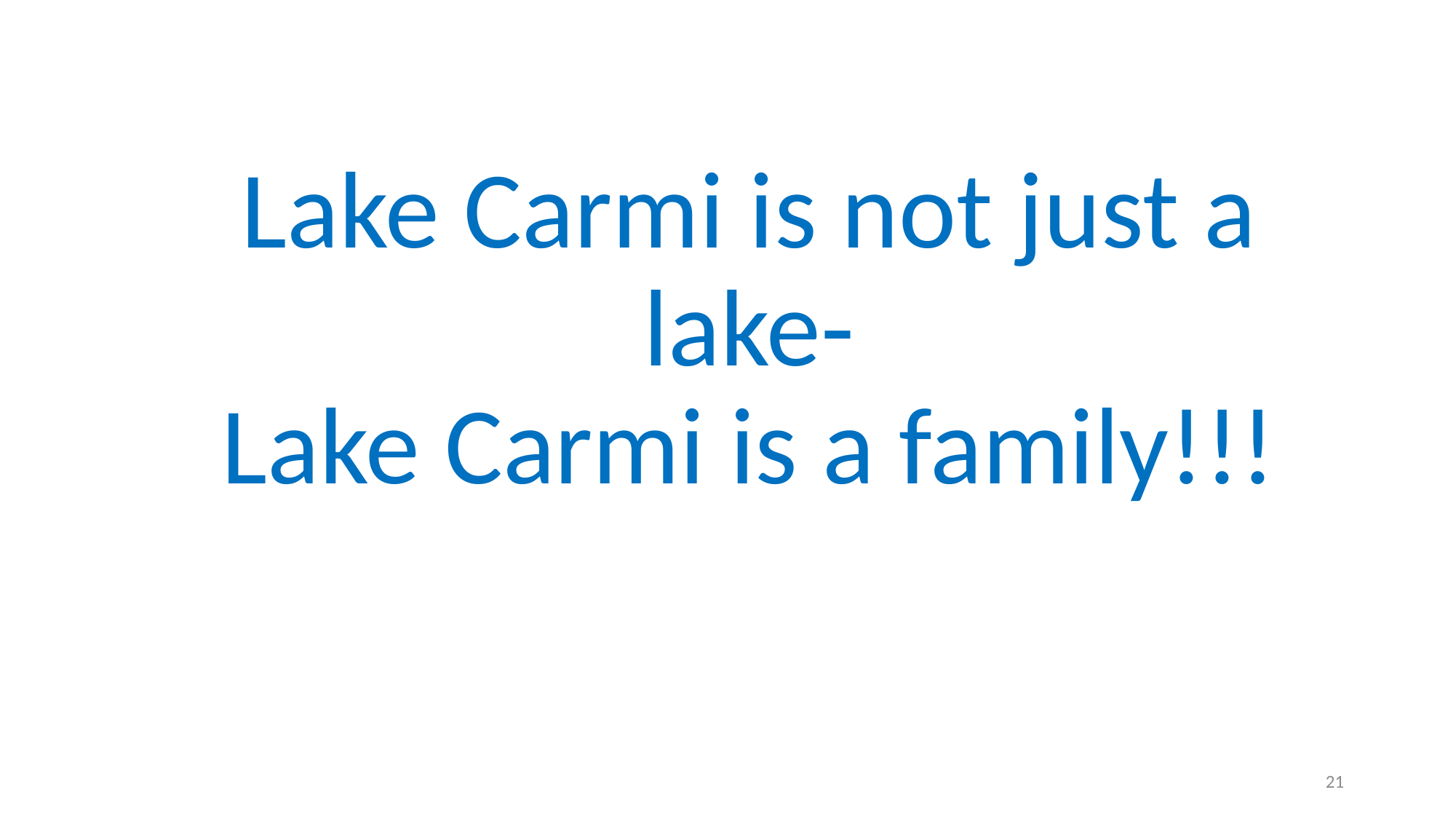

# Lake Carmi is not just a lake- Lake Carmi is a family!!!
21